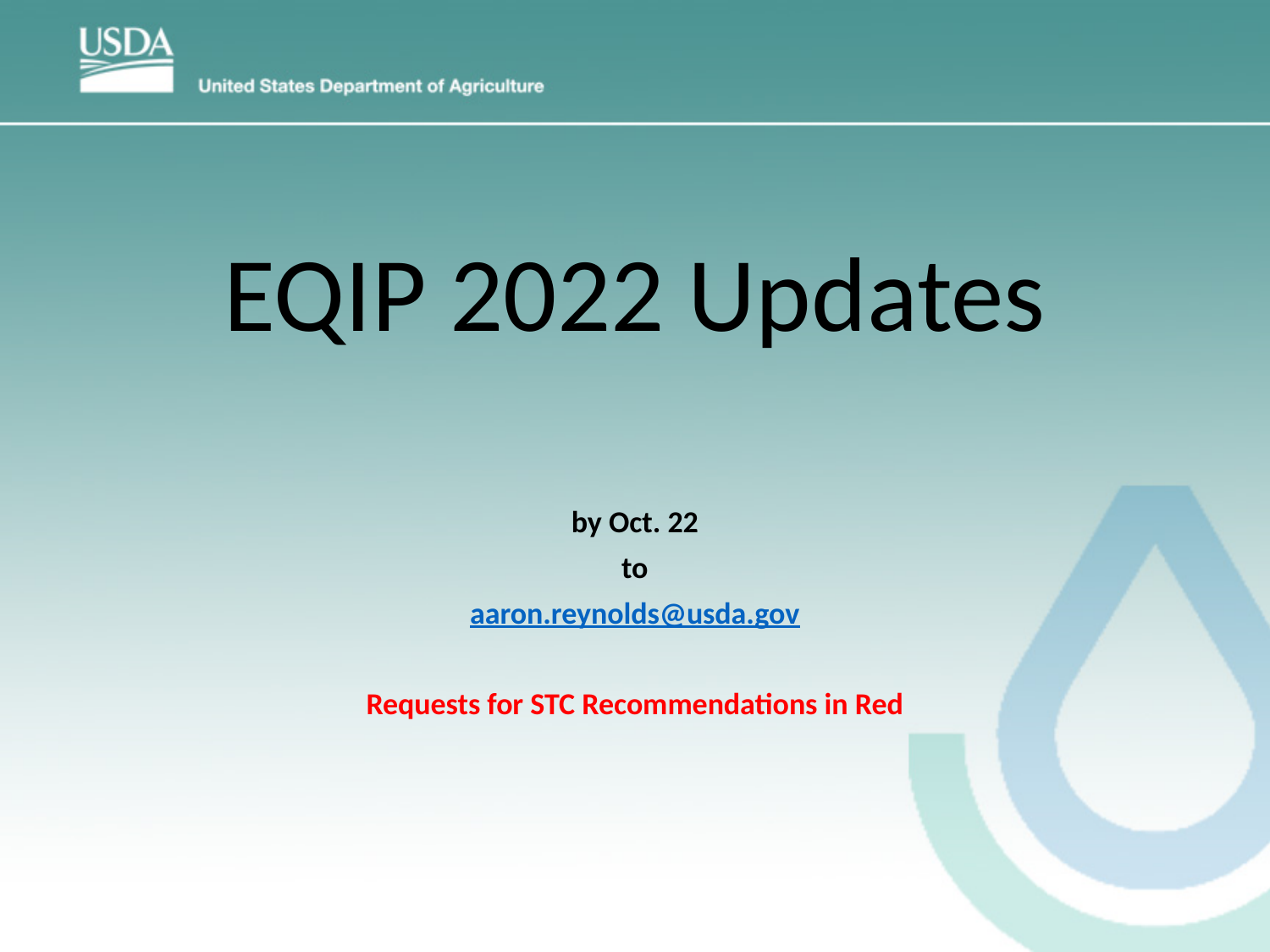

# EQIP 2022 Updates
by Oct. 22
to
aaron.reynolds@usda.gov

Requests for STC Recommendations in Red